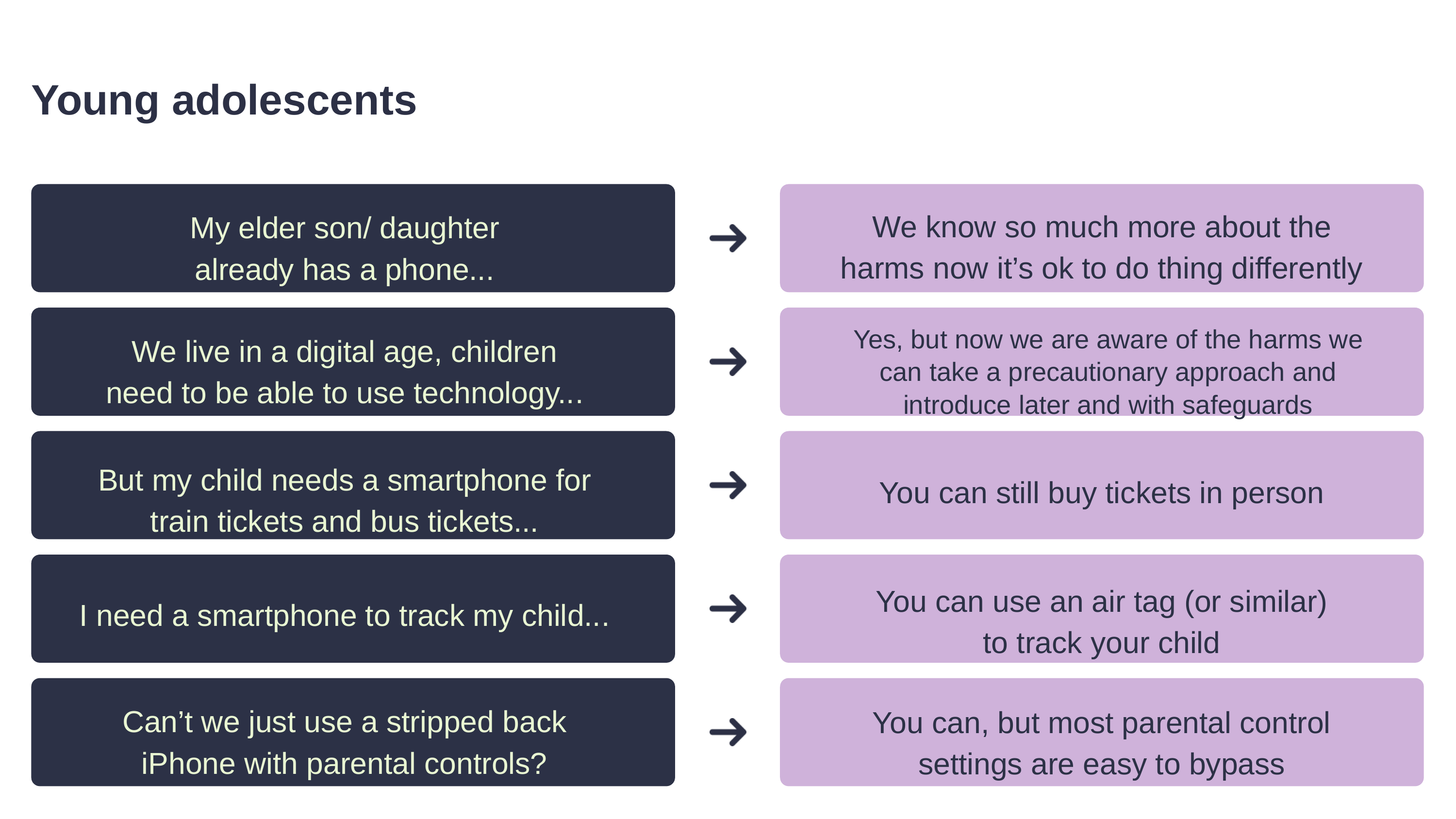

Young adolescents

We know so much more about the harms now it’s ok to do thing differently
My elder son/ daughter already has a phone...

Yes, but now we are aware of the harms we can take a precautionary approach and introduce later and with safeguards
We live in a digital age, children need to be able to use technology...

But my child needs a smartphone for train tickets and bus tickets...
You can still buy tickets in person

You can use an air tag (or similar) to track your child
I need a smartphone to track my child...

Can’t we just use a stripped back iPhone with parental controls?
You can, but most parental control settings are easy to bypass